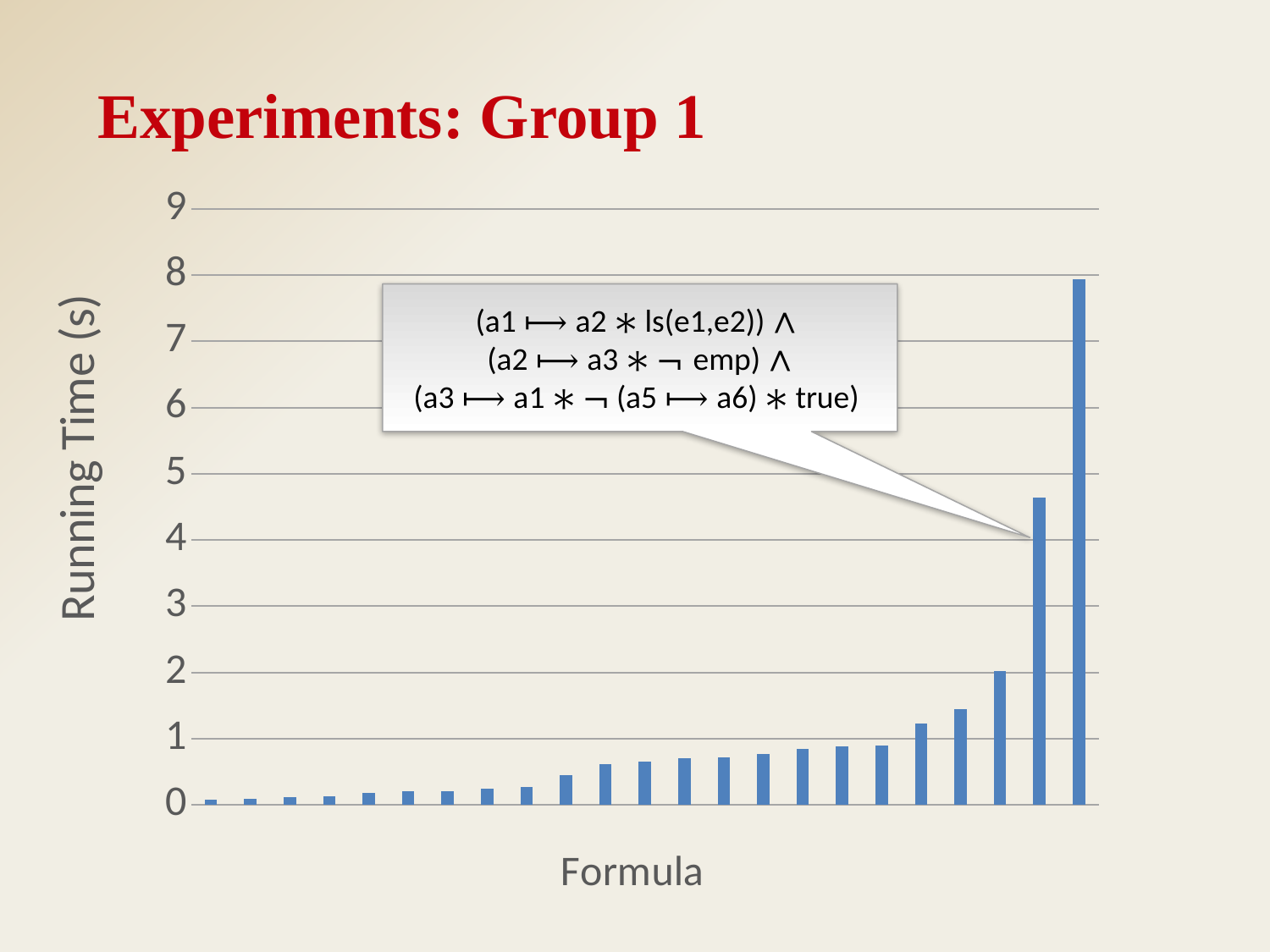

Experiments: Group 1

### Chart

| Category |  |
|---|---|
(a1 ⟼ a2 ∗ ls(e1,e2)) ∧
(a2 ⟼ a3 ∗ ¬ emp) ∧
(a3 ⟼ a1 ∗ ¬ (a5 ⟼ a6) ∗ true)